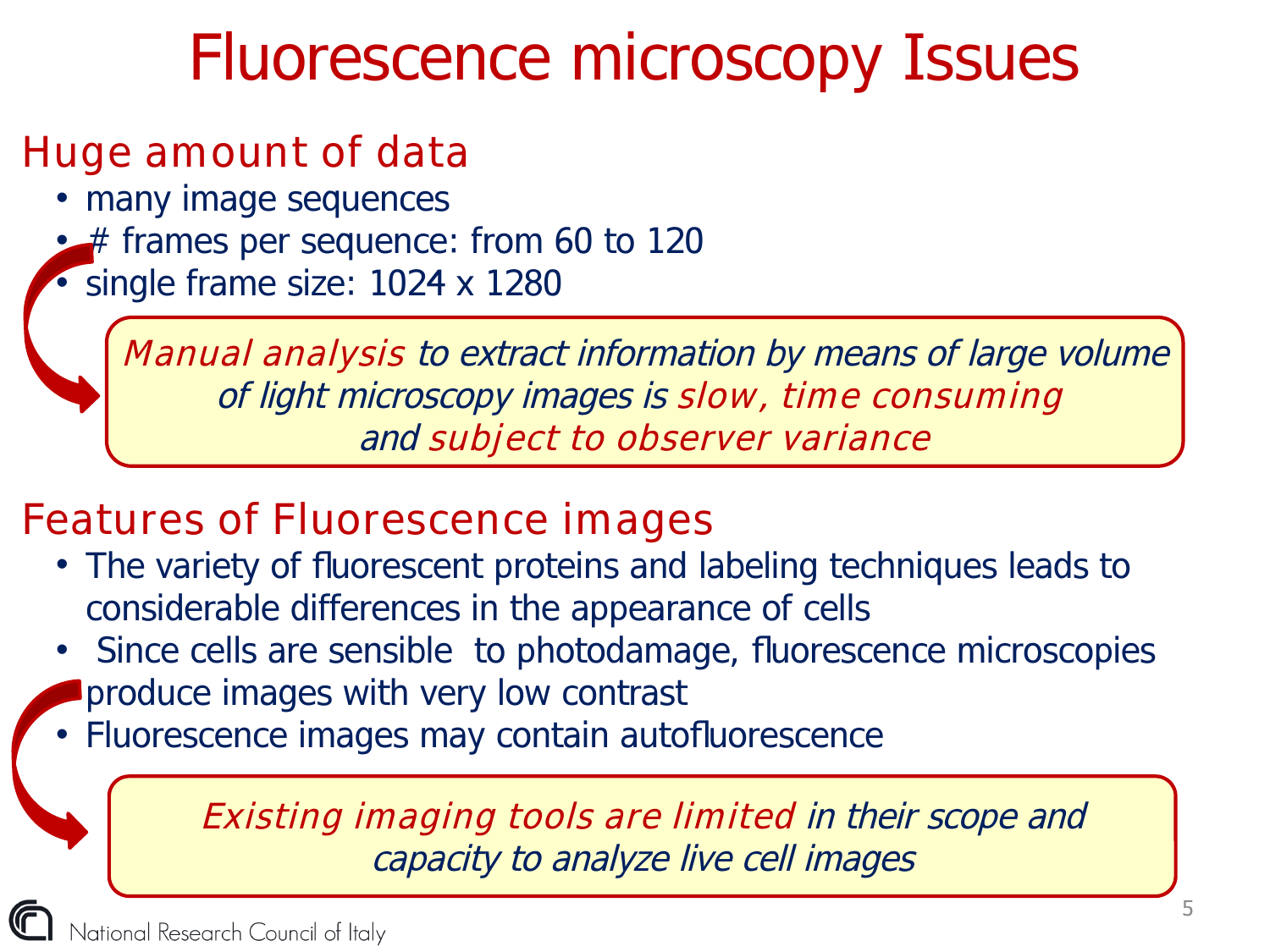

# Fluorescence microscopy Issues
Huge amount of data
many image sequences
# frames per sequence: from 60 to 120
single frame size: 1024 x 1280

Manual analysis to extract information by means of large volume of light microscopy images is slow, time consuming
and subject to observer variance
Features of Fluorescence images
The variety of fluorescent proteins and labeling techniques leads to  considerable differences in the appearance of cells
 Since cells are sensible  to photodamage, fluorescence microscopies produce images with very low contrast
Fluorescence images may contain autofluorescence

Existing imaging tools are limited in their scope and capacity to analyze live cell images
5